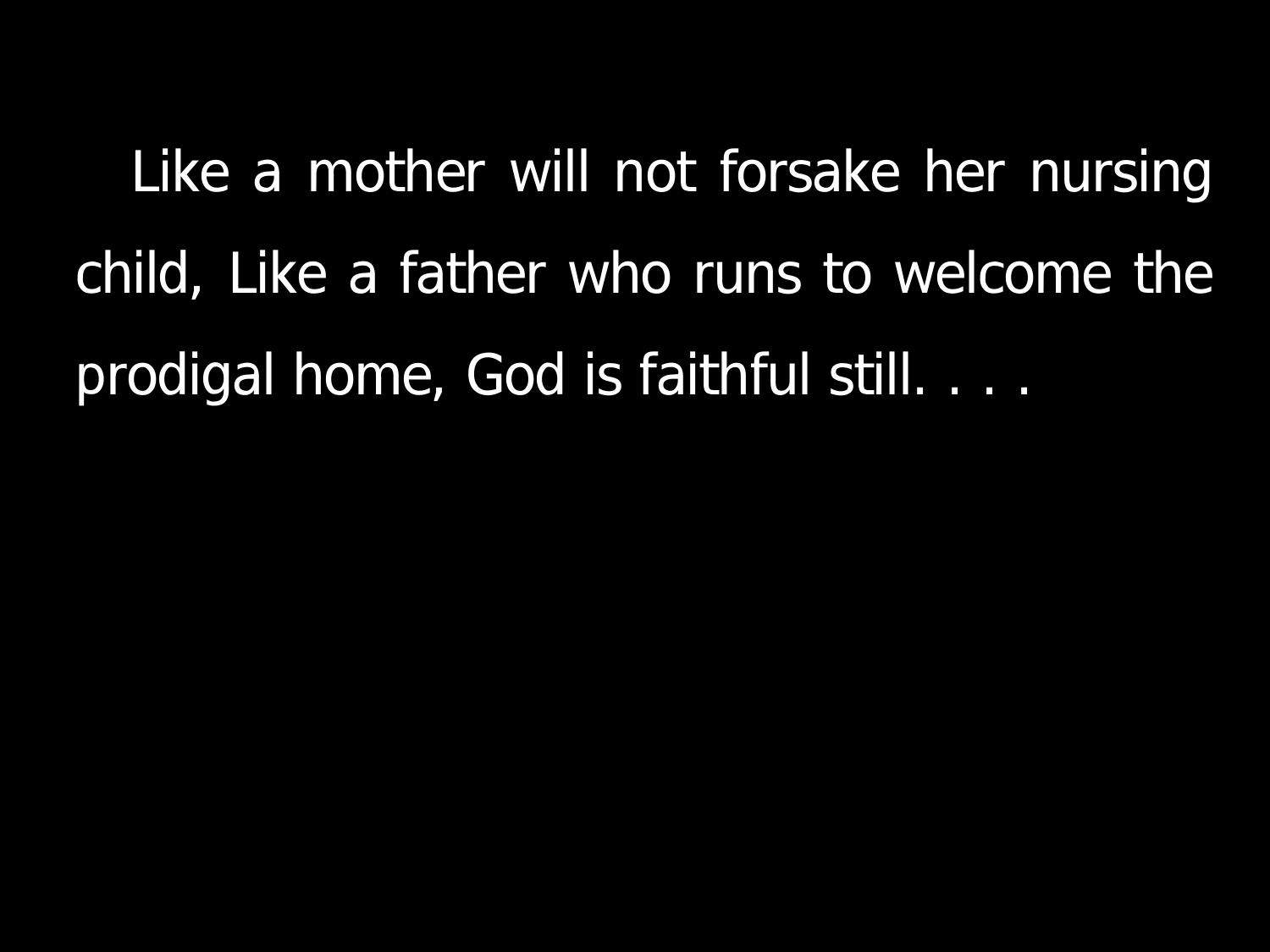

Like a mother will not forsake her nursing child, Like a father who runs to welcome the prodigal home, God is faithful still. . . .